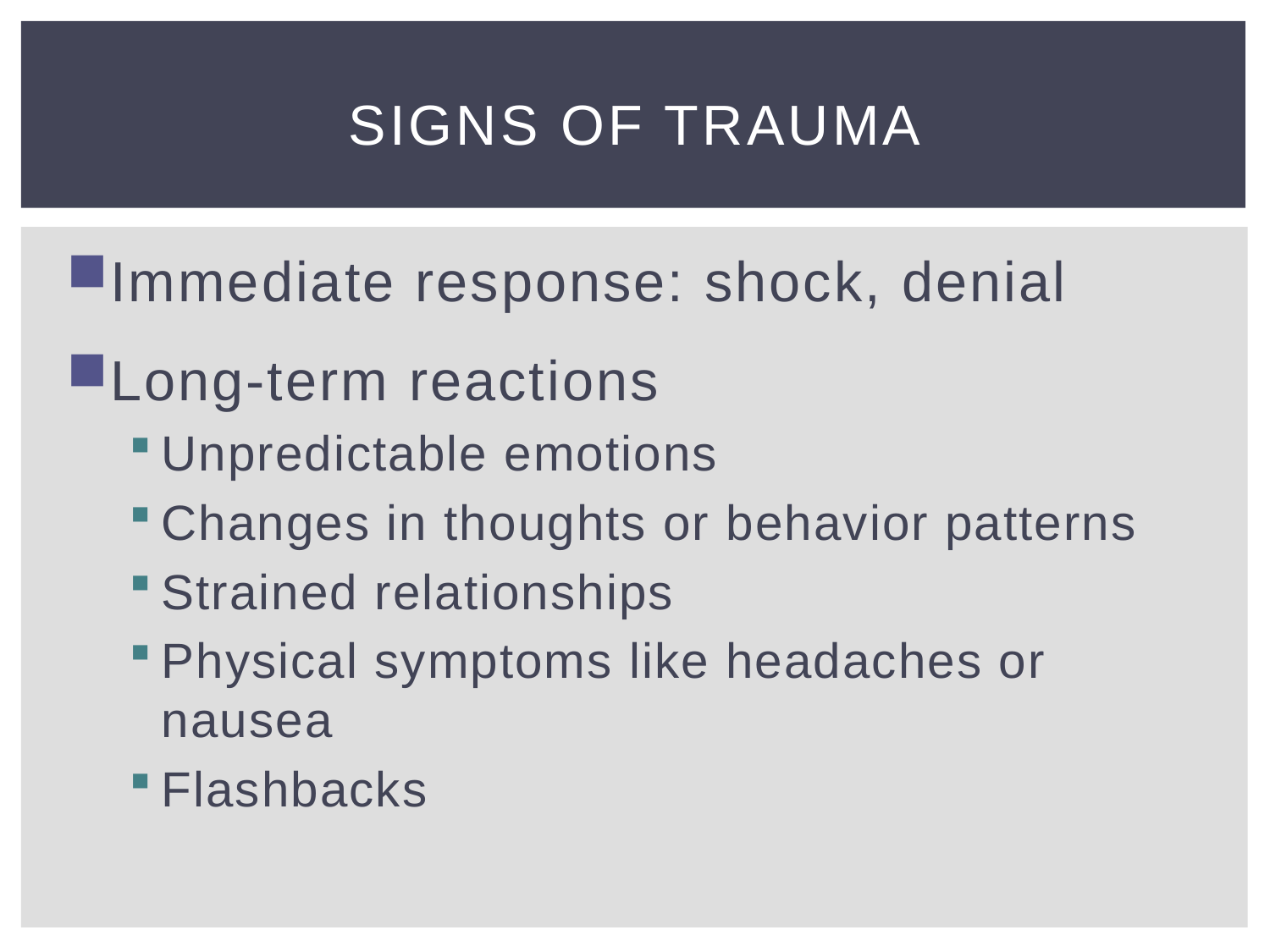

# Signs of trauma
Immediate response: shock, denial
Long-term reactions
Unpredictable emotions
Changes in thoughts or behavior patterns
Strained relationships
Physical symptoms like headaches or nausea
Flashbacks